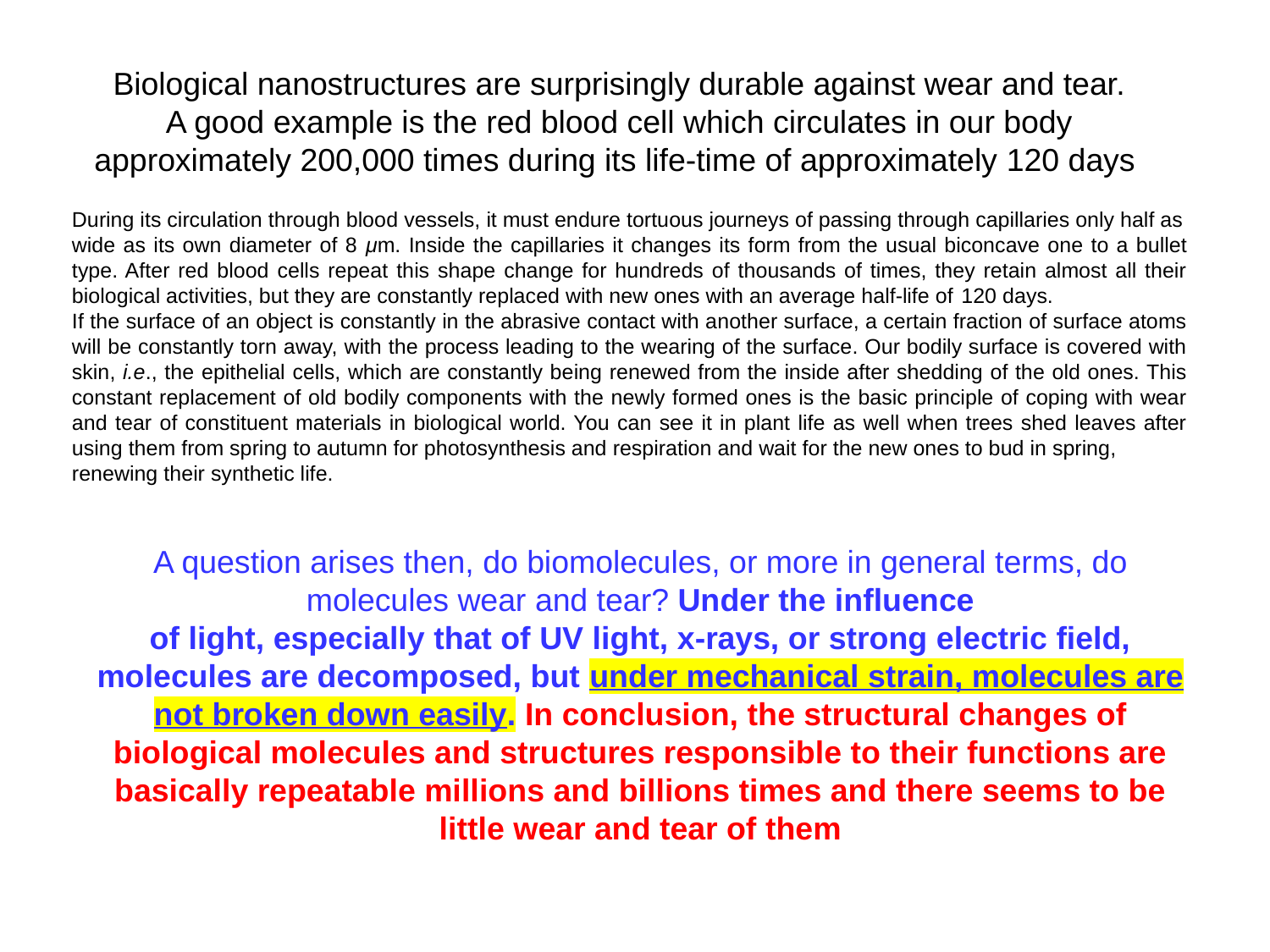

Biological nanostructures are surprisingly durable against wear and tear.
A good example is the red blood cell which circulates in our body approximately 200,000 times during its life-time of approximately 120 days
During its circulation through blood vessels, it must endure tortuous journeys of passing through capillaries only half as
wide as its own diameter of 8 μm. Inside the capillaries it changes its form from the usual biconcave one to a bullet type. After red blood cells repeat this shape change for hundreds of thousands of times, they retain almost all their biological activities, but they are constantly replaced with new ones with an average half-life of 120 days.
If the surface of an object is constantly in the abrasive contact with another surface, a certain fraction of surface atoms will be constantly torn away, with the process leading to the wearing of the surface. Our bodily surface is covered with skin, i.e., the epithelial cells, which are constantly being renewed from the inside after shedding of the old ones. This constant replacement of old bodily components with the newly formed ones is the basic principle of coping with wear and tear of constituent materials in biological world. You can see it in plant life as well when trees shed leaves after using them from spring to autumn for photosynthesis and respiration and wait for the new ones to bud in spring,
renewing their synthetic life.

A question arises then, do biomolecules, or more in general terms, do molecules wear and tear? Under the influence
of light, especially that of UV light, x-rays, or strong electric field, molecules are decomposed, but under mechanical strain, molecules are not broken down easily. In conclusion, the structural changes of biological molecules and structures responsible to their functions are basically repeatable millions and billions times and there seems to be little wear and tear of them